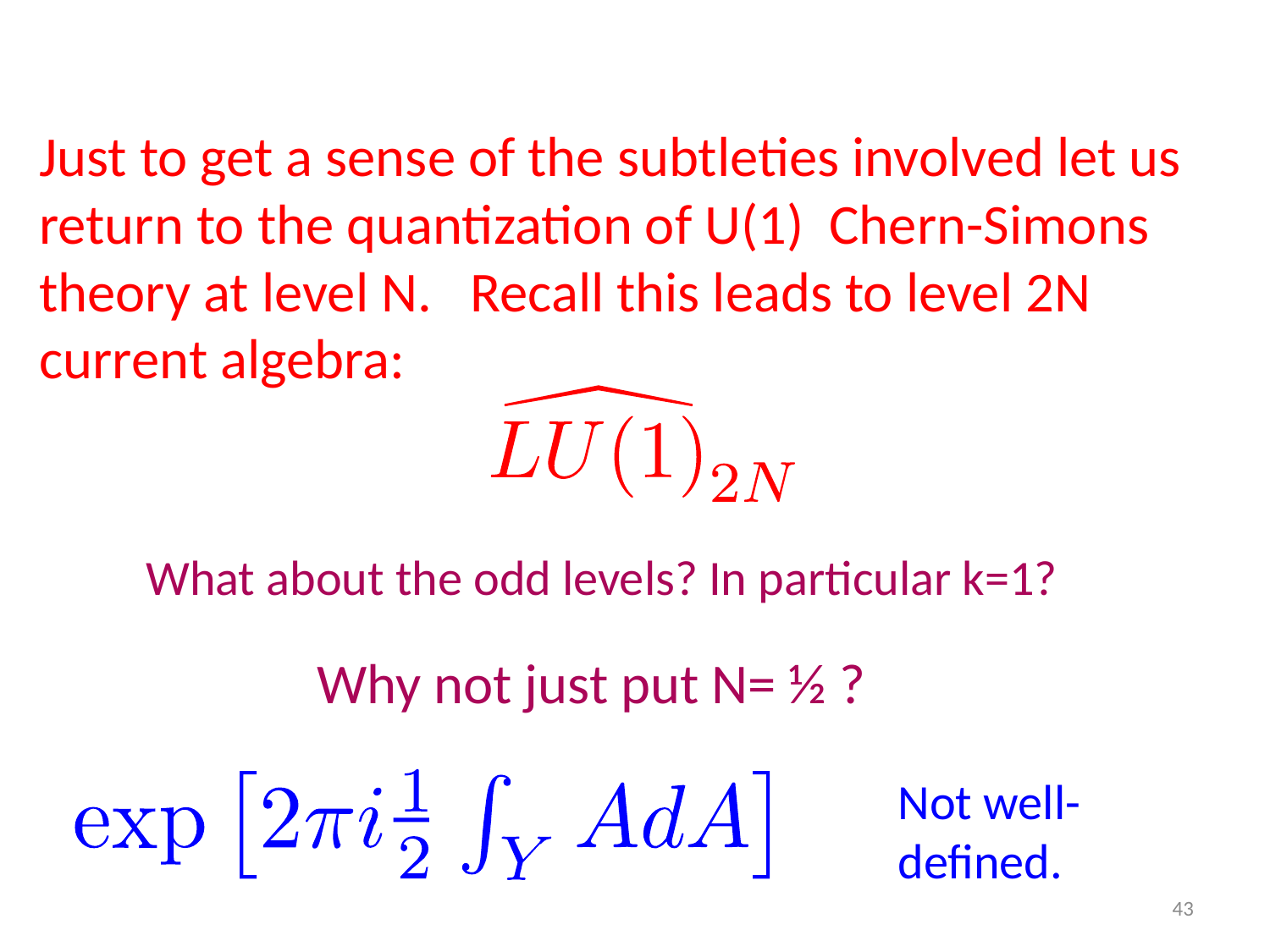

Just to get a sense of the subtleties involved let us return to the quantization of U(1)  Chern-Simons theory at level N.   Recall this leads to level 2N current algebra:

What about the odd levels? In particular k=1?
Why not just put N= ½ ?
Not well-defined.

43